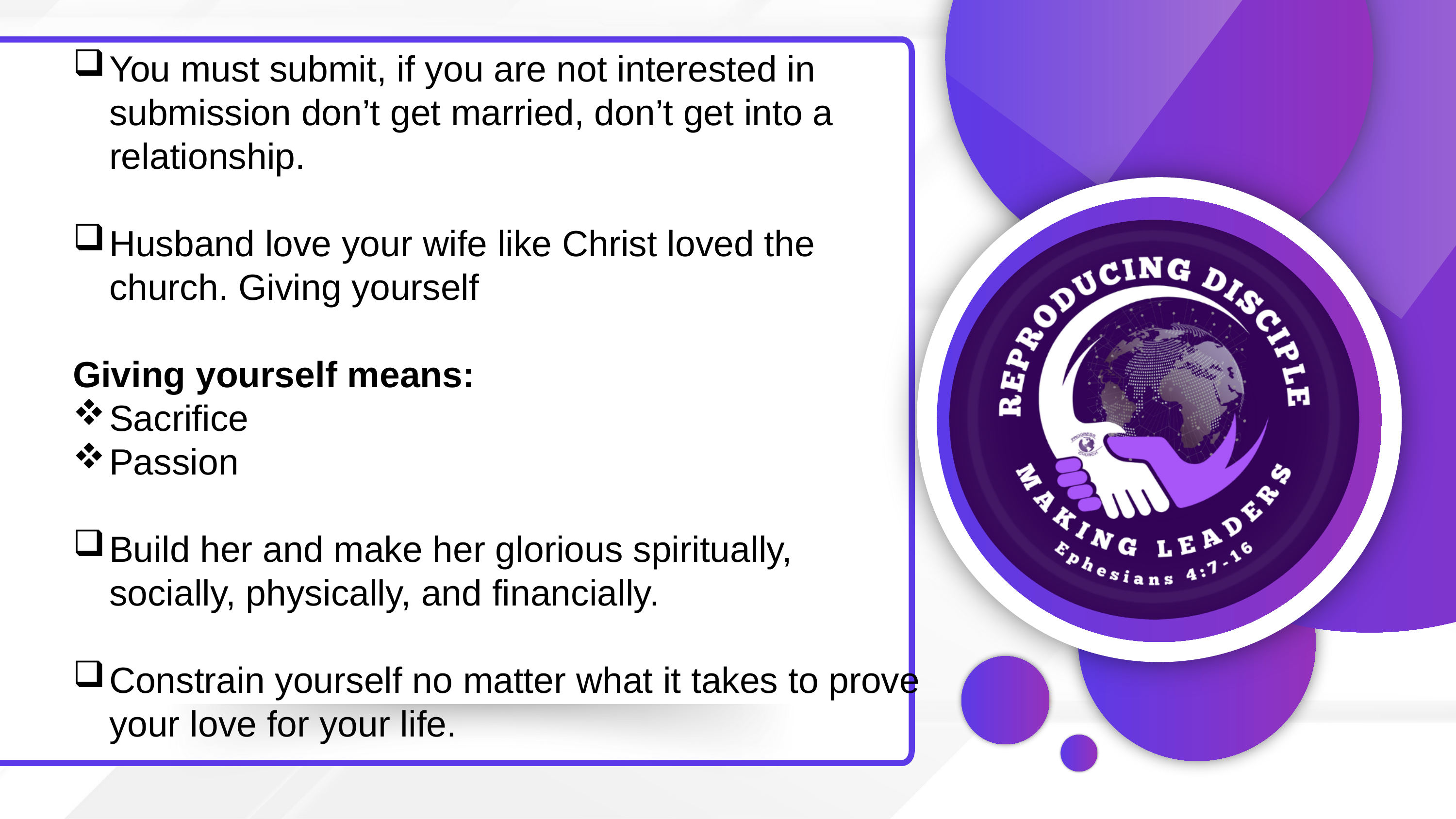

You must submit, if you are not interested in submission don’t get married, don’t get into a relationship.

Husband love your wife like Christ loved the church. Giving yourself

Giving yourself means:
Sacrifice
Passion

Build her and make her glorious spiritually, socially, physically, and financially.

Constrain yourself no matter what it takes to prove your love for your life.